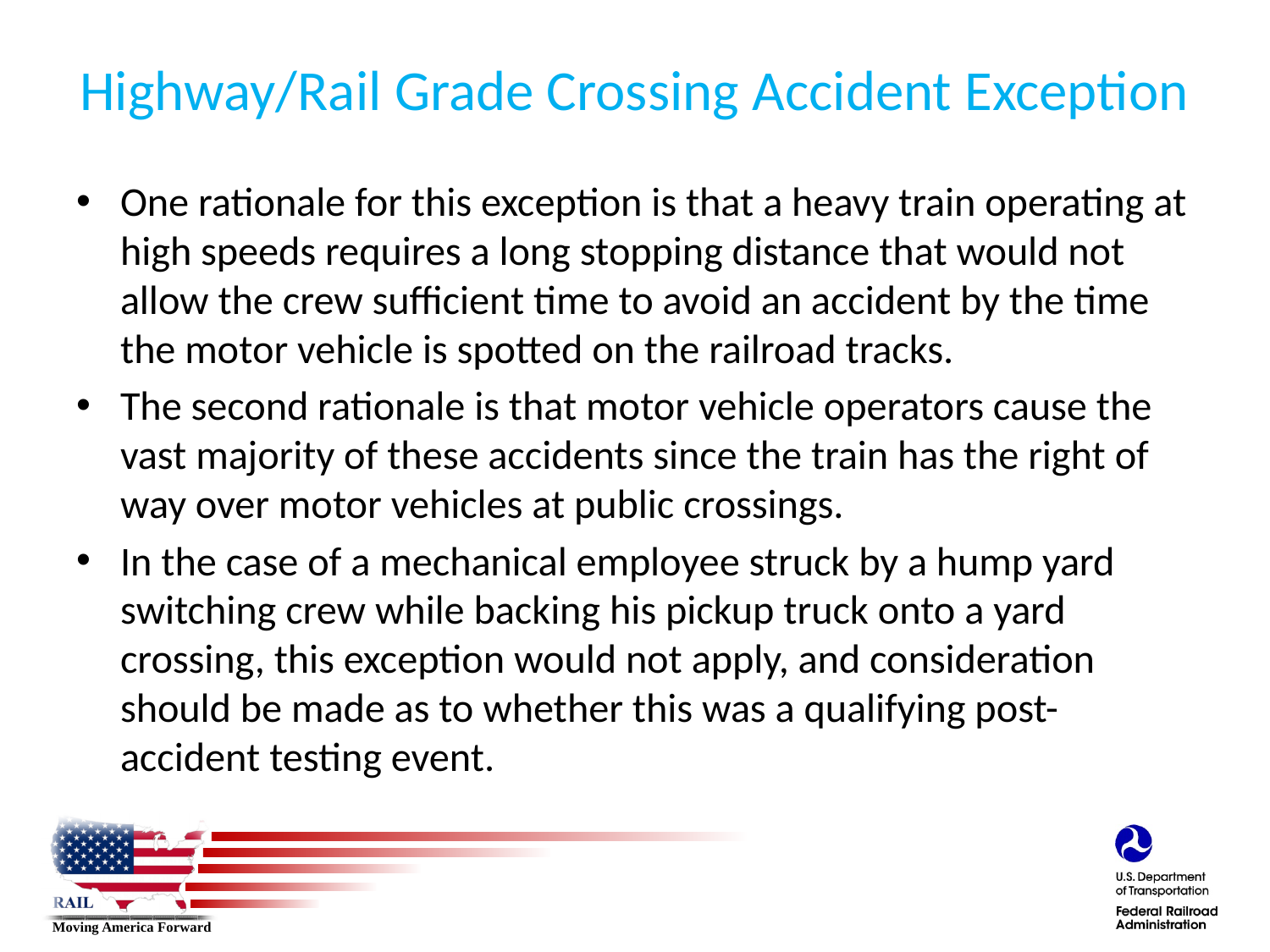

# Highway/Rail Grade Crossing Accident Exception
One rationale for this exception is that a heavy train operating at high speeds requires a long stopping distance that would not allow the crew sufficient time to avoid an accident by the time the motor vehicle is spotted on the railroad tracks.
The second rationale is that motor vehicle operators cause the vast majority of these accidents since the train has the right of way over motor vehicles at public crossings.
In the case of a mechanical employee struck by a hump yard switching crew while backing his pickup truck onto a yard crossing, this exception would not apply, and consideration should be made as to whether this was a qualifying post-accident testing event.